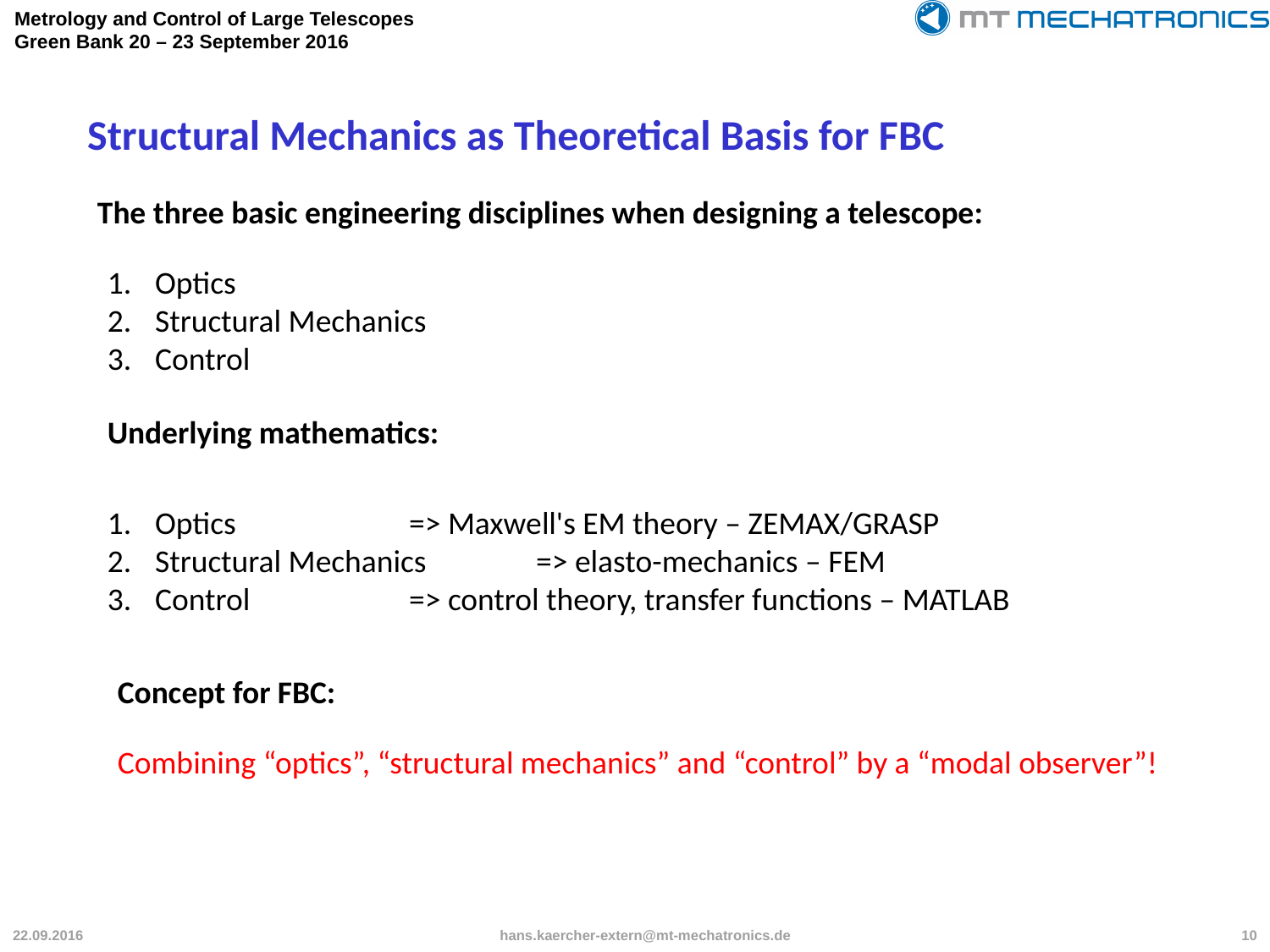

Structural Mechanics as Theoretical Basis for FBC
The three basic engineering disciplines when designing a telescope:
Optics
Structural Mechanics
Control
Underlying mathematics:
Optics		=> Maxwell's EM theory – ZEMAX/GRASP
Structural Mechanics	=> elasto-mechanics – FEM
Control		=> control theory, transfer functions – MATLAB
Concept for FBC:
Combining “optics”, “structural mechanics” and “control” by a “modal observer”!
22.09.2016
hans.kaercher-extern@mt-mechatronics.de
10